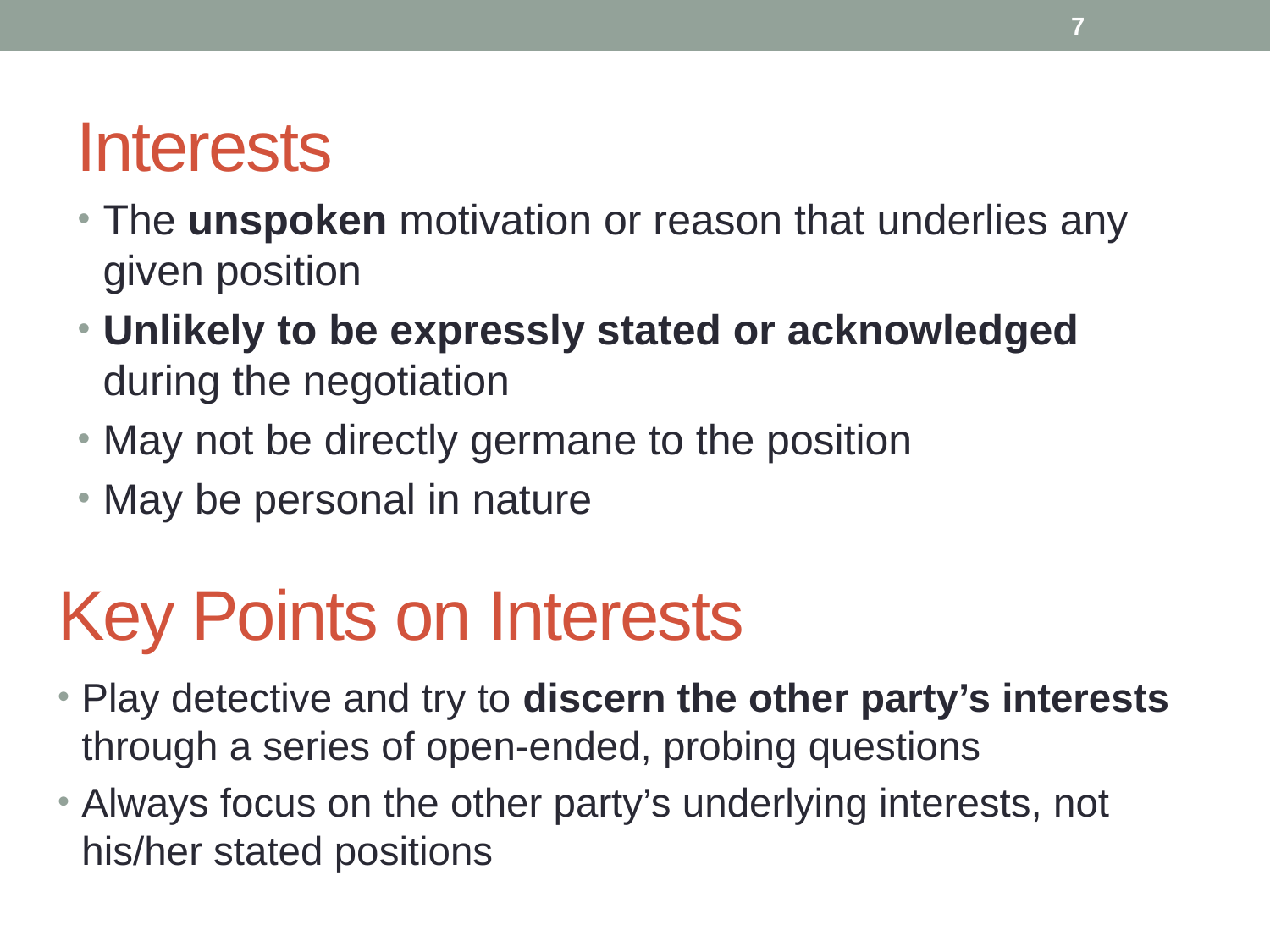

7
# Interests
The unspoken motivation or reason that underlies any given position
Unlikely to be expressly stated or acknowledged during the negotiation
May not be directly germane to the position
May be personal in nature
Key Points on Interests
Play detective and try to discern the other party’s interests through a series of open-ended, probing questions
Always focus on the other party’s underlying interests, not his/her stated positions